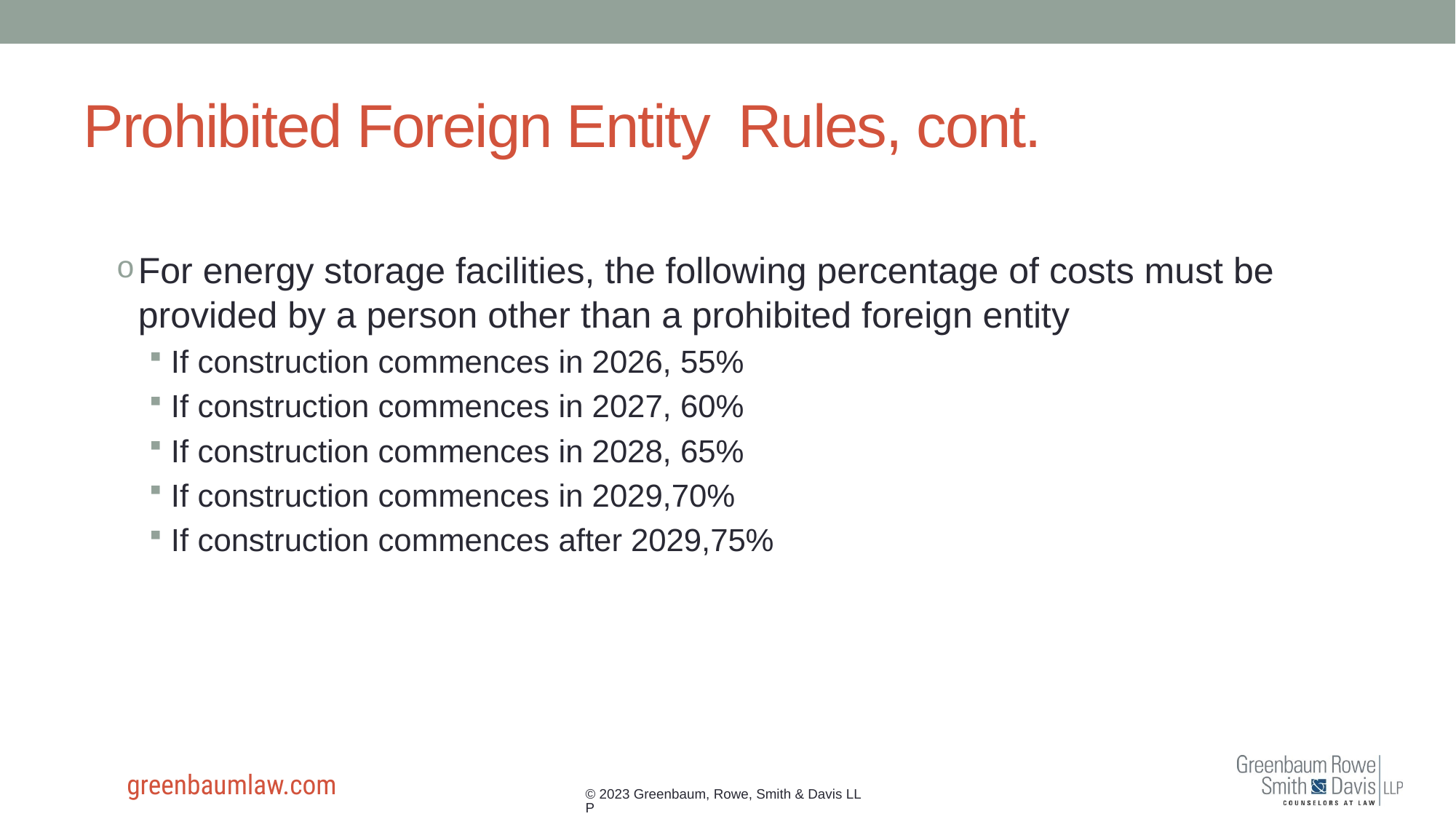

# Prohibited Foreign Entity	Rules, cont.

For energy storage facilities, the following percentage of costs must be provided by a person other than a prohibited foreign entity
If construction commences in 2026, 55%
If construction commences in 2027, 60%
If construction commences in 2028, 65%
If construction commences in 2029,70%
If construction commences after 2029,75%

© 2023 Greenbaum, Rowe, Smith & Davis LLP